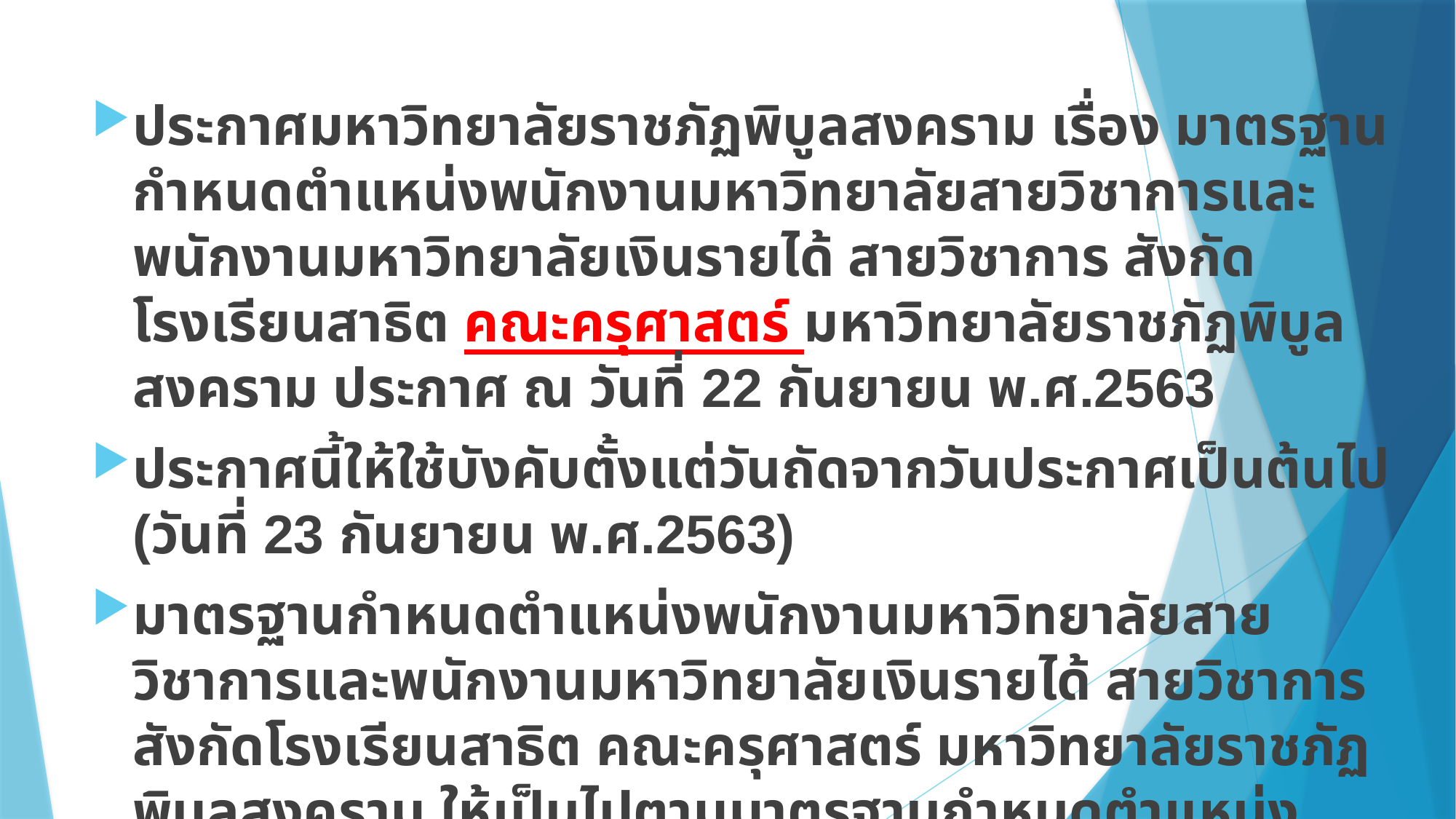

ประกาศมหาวิทยาลัยราชภัฏพิบูลสงคราม เรื่อง มาตรฐานกำหนดตำแหน่งพนักงานมหาวิทยาลัยสายวิชาการและพนักงานมหาวิทยาลัยเงินรายได้ สายวิชาการ สังกัดโรงเรียนสาธิต คณะครุศาสตร์ มหาวิทยาลัยราชภัฏพิบูลสงคราม ประกาศ ณ วันที่ 22 กันยายน พ.ศ.2563
ประกาศนี้ให้ใช้บังคับตั้งแต่วันถัดจากวันประกาศเป็นต้นไป (วันที่ 23 กันยายน พ.ศ.2563)
มาตรฐานกำหนดตำแหน่งพนักงานมหาวิทยาลัยสายวิชาการและพนักงานมหาวิทยาลัยเงินรายได้ สายวิชาการ สังกัดโรงเรียนสาธิต คณะครุศาสตร์ มหาวิทยาลัยราชภัฏพิบูลสงคราม ให้เป็นไปตามมาตรฐานกำหนดตำแหน่ง แนบท้ายประกาศฉบับนี้